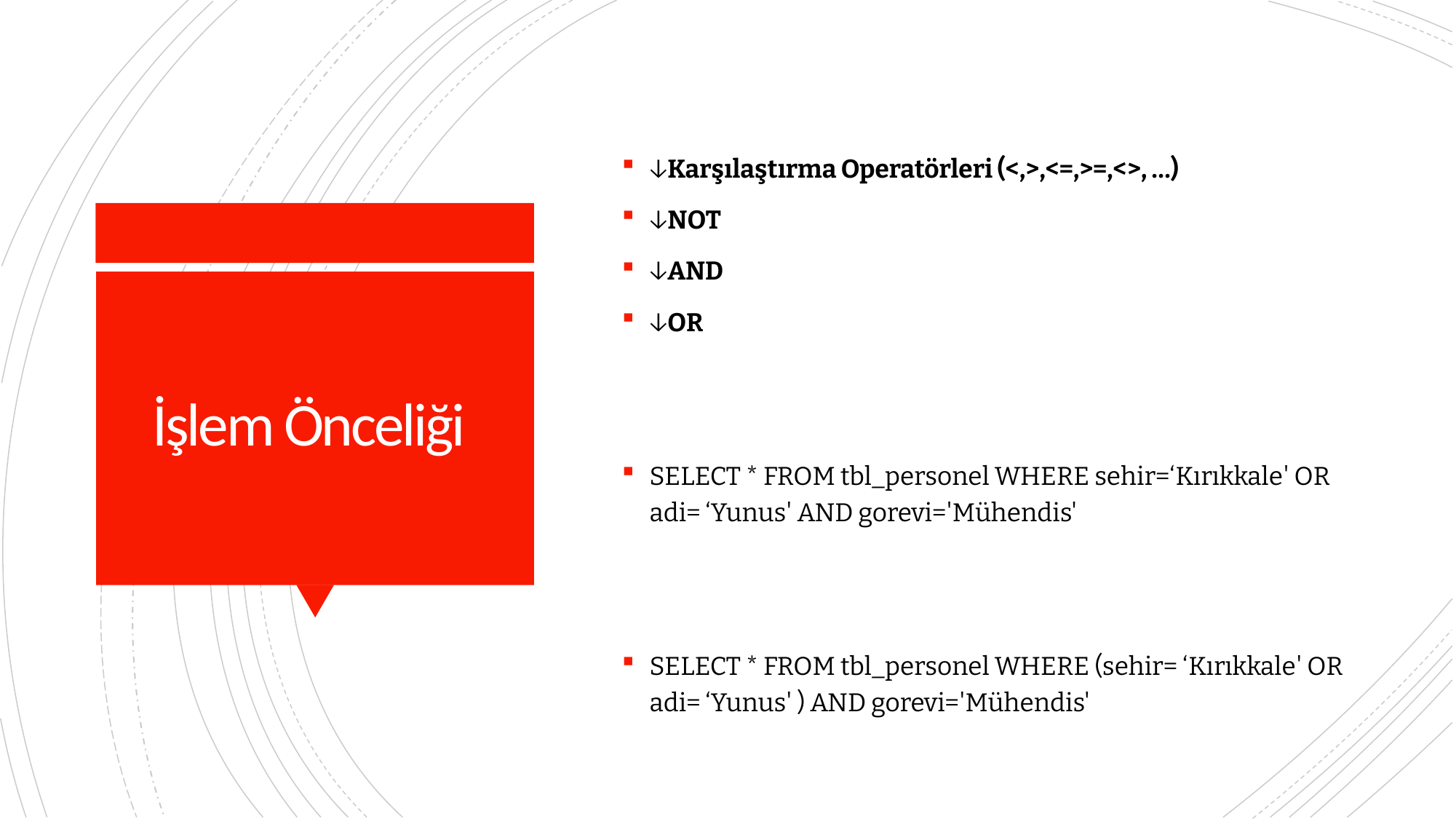

↓Karşılaştırma Operatörleri (<,>,<=,>=,<>, …)
↓NOT
↓AND
↓OR

SELECT * FROM tbl_personel WHERE sehir=‘Kırıkkale' OR adi= ‘Yunus' AND gorevi='Mühendis'

SELECT * FROM tbl_personel WHERE (sehir= ‘Kırıkkale' OR adi= ‘Yunus' ) AND gorevi='Mühendis'

# İşlem Önceliği